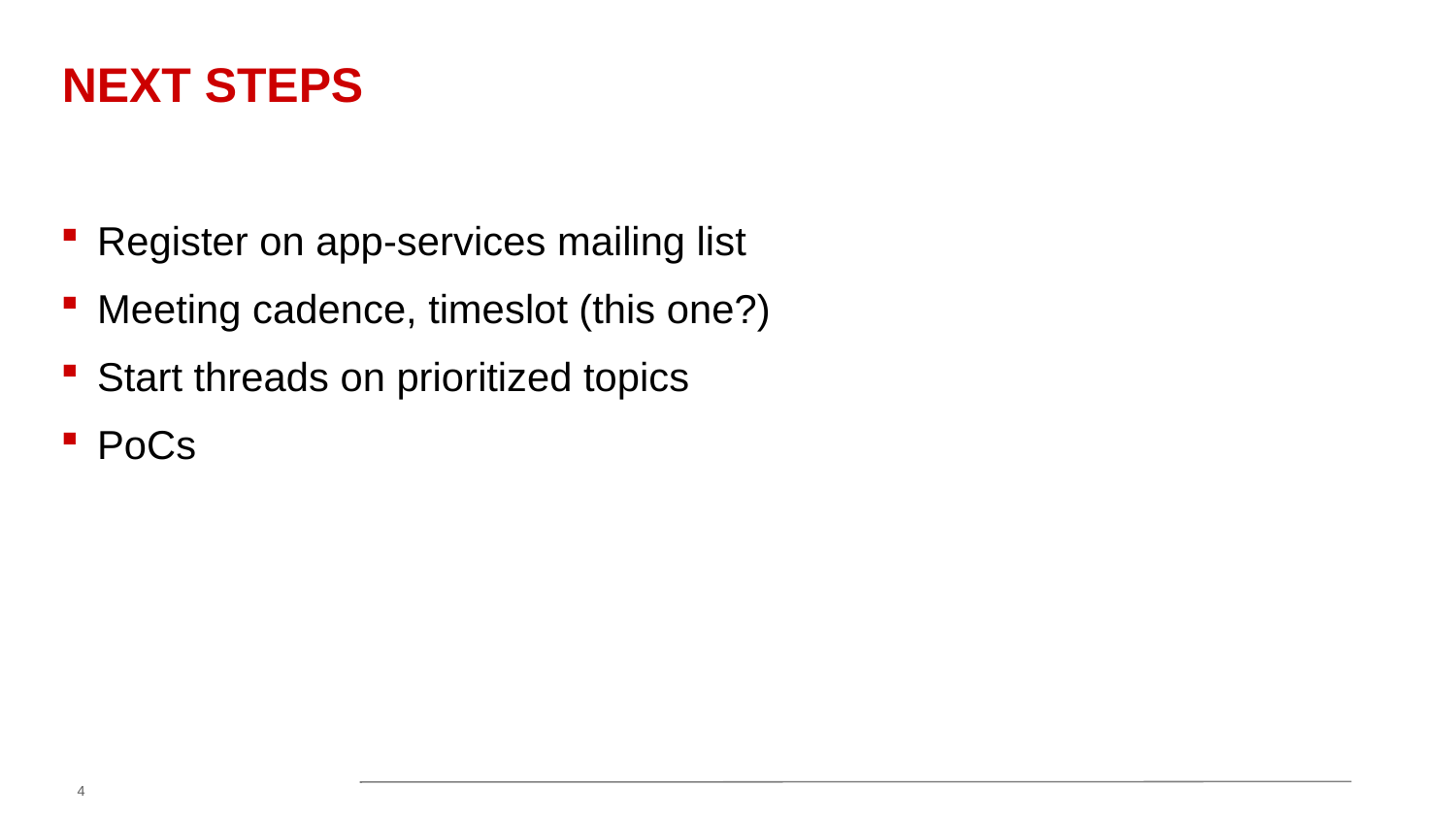

# Next steps
Register on app-services mailing list
Meeting cadence, timeslot (this one?)
Start threads on prioritized topics
PoCs